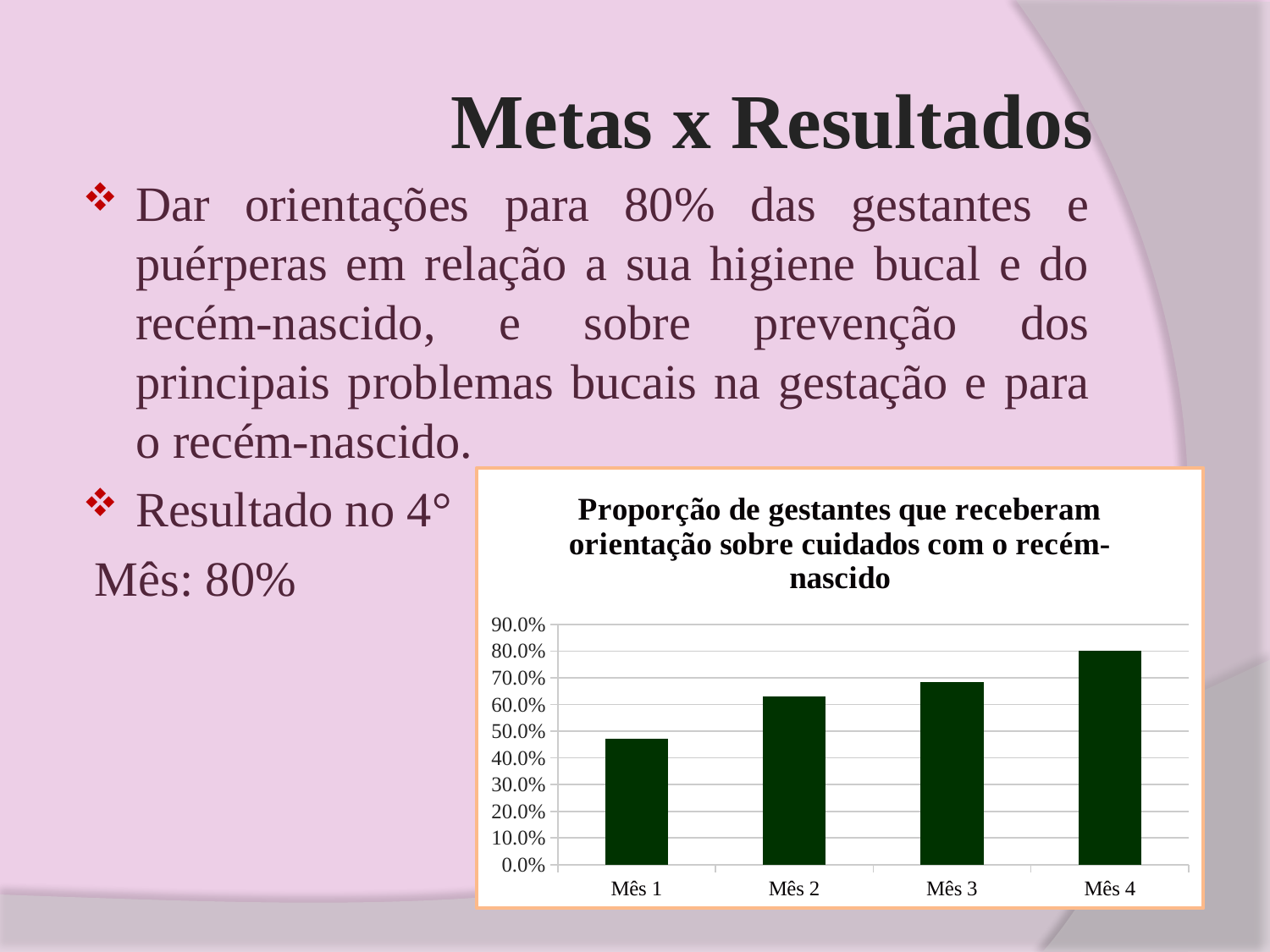

# Metas x Resultados
Dar orientações para 80% das gestantes e puérperas em relação a sua higiene bucal e do recém-nascido, e sobre prevenção dos principais problemas bucais na gestação e para o recém-nascido.
Resultado no 4°
 Mês: 80%

### Chart:

| Category | Proporção de gestantes que receberam orientação sobre cuidados com o recém-nascido |
|---|---|
| Mês 1 | 0.47058823529412164 |
| Mês 2 | 0.631578947368427 |
| Mês 3 | 0.6842105263157896 |
| Mês 4 | 0.8 |